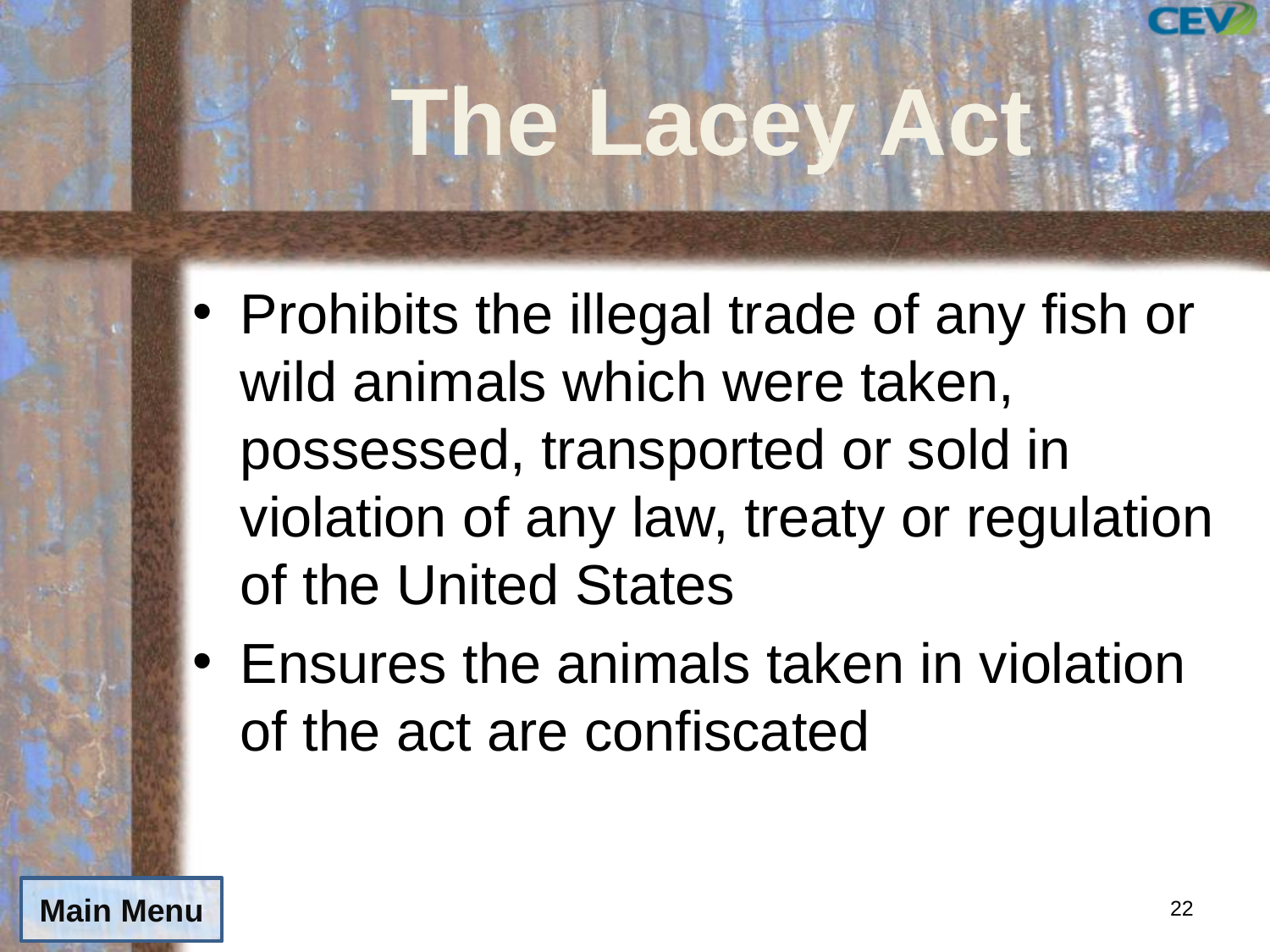

# The Lacey Act
Prohibits the illegal trade of any fish or wild animals which were taken, possessed, transported or sold in violation of any law, treaty or regulation of the United States
Ensures the animals taken in violation of the act are confiscated
Main Menu
22